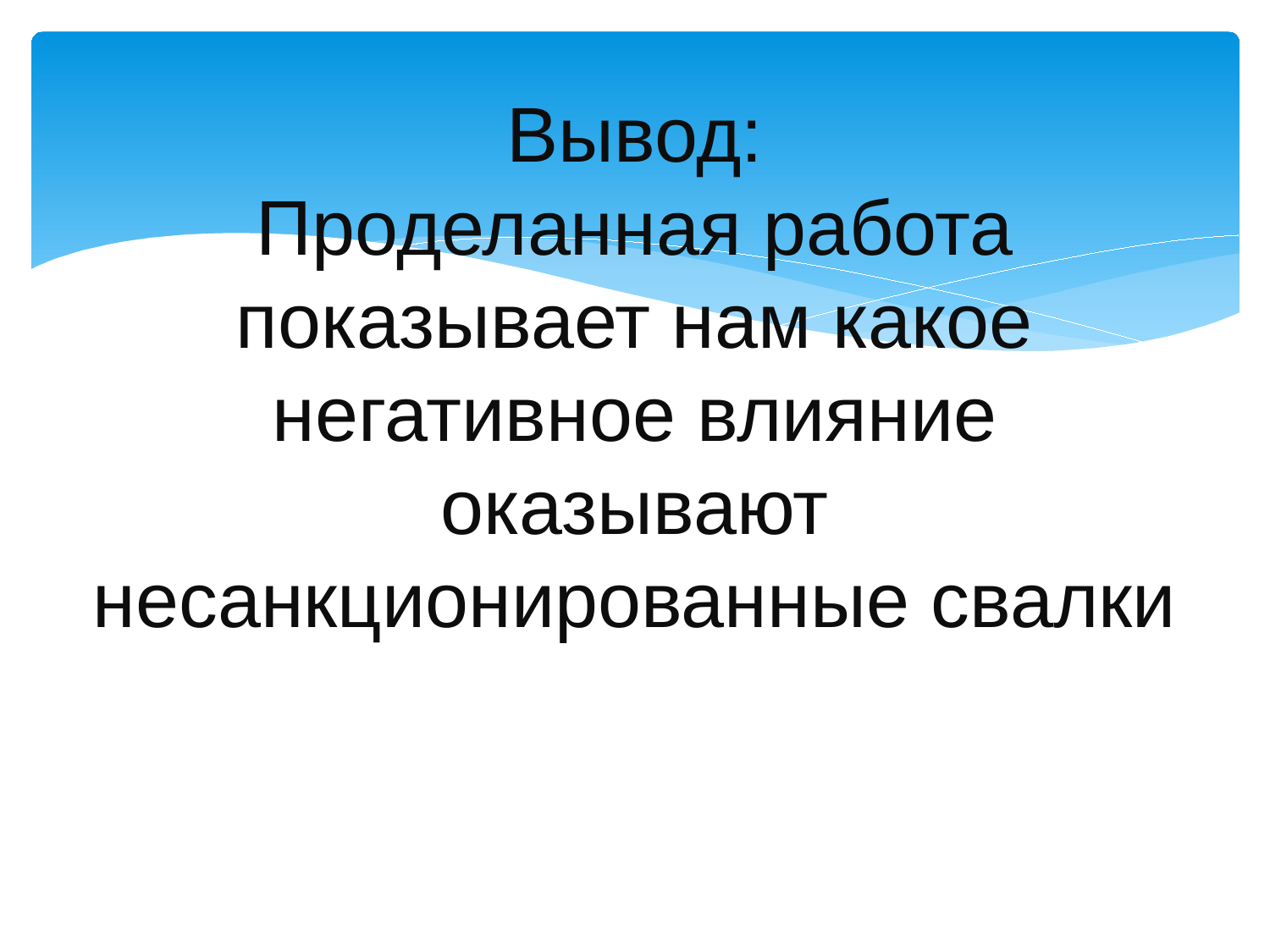

# Вывод: Проделанная работа показывает нам какое негативное влияние оказывают несанкционированные свалки